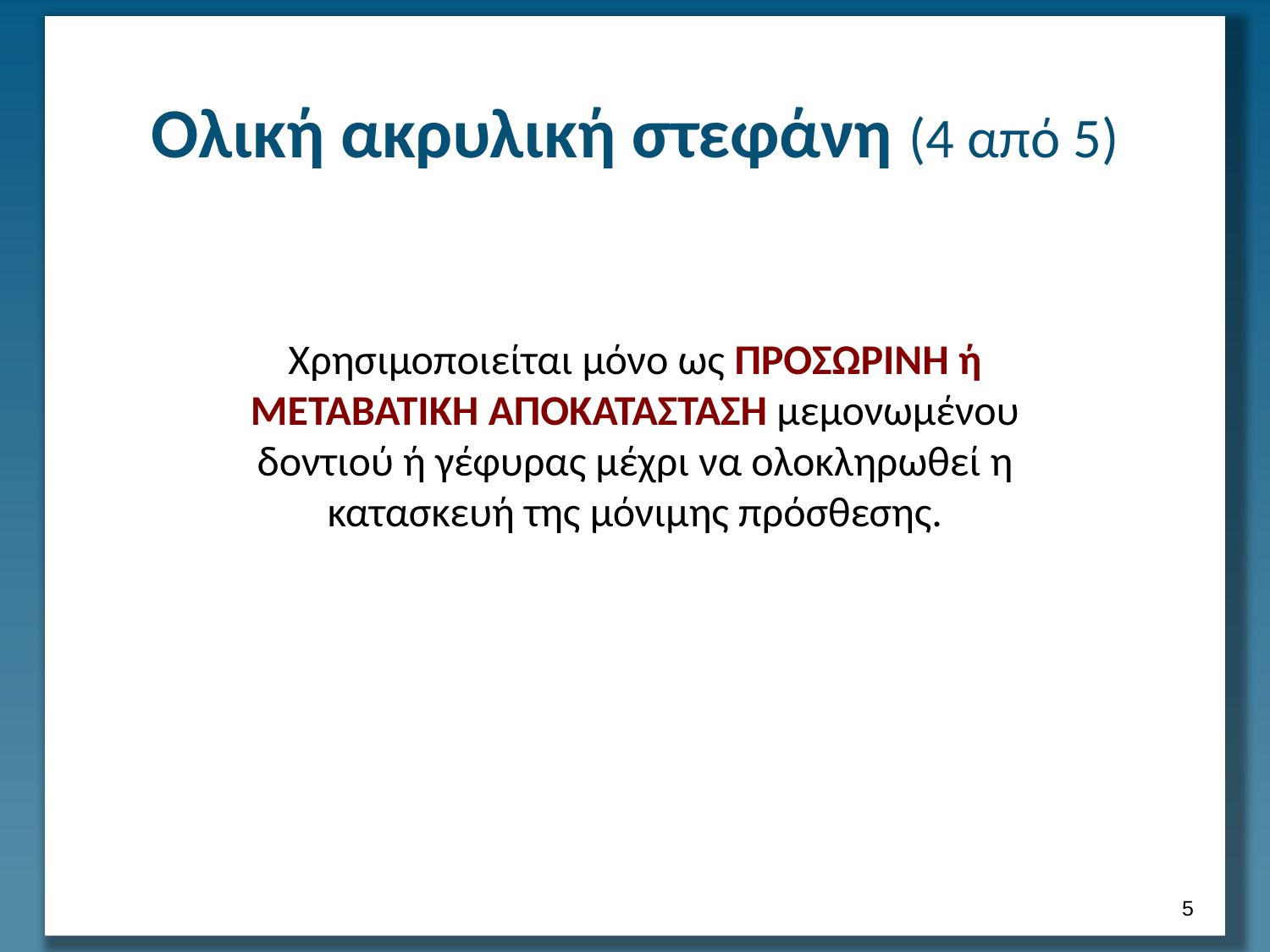

# Ολική ακρυλική στεφάνη (4 από 5)
Χρησιμοποιείται μόνο ως ΠΡΟΣΩΡΙΝΗ ή ΜΕΤΑΒΑΤΙΚΗ ΑΠΟΚΑΤΑΣΤΑΣΗ μεμονωμένου δοντιού ή γέφυρας μέχρι να ολοκληρωθεί η κατασκευή της μόνιμης πρόσθεσης.
5